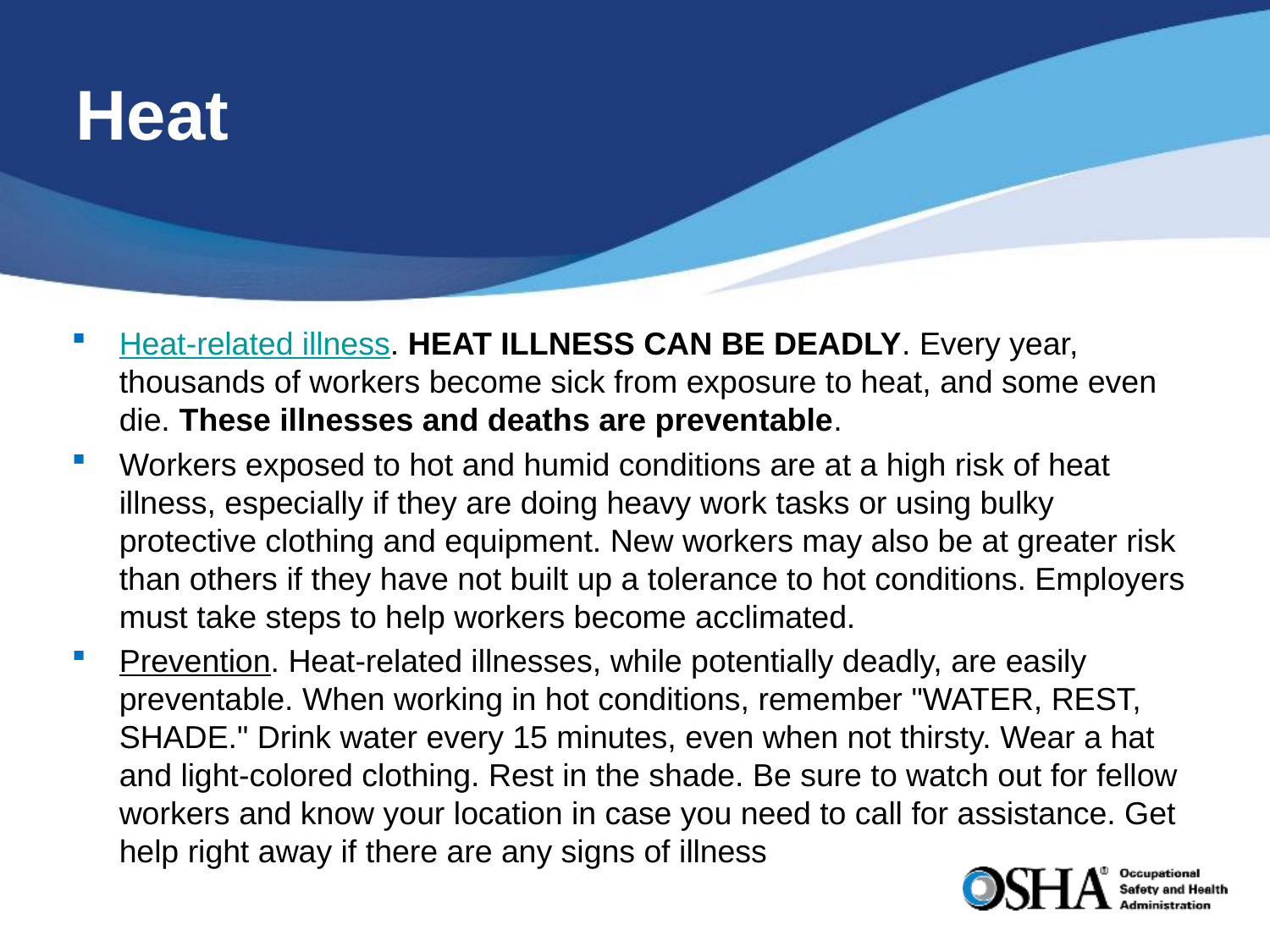

# Heat
Heat-related illness. HEAT ILLNESS CAN BE DEADLY. Every year, thousands of workers become sick from exposure to heat, and some even die. These illnesses and deaths are preventable.
Workers exposed to hot and humid conditions are at a high risk of heat illness, especially if they are doing heavy work tasks or using bulky protective clothing and equipment. New workers may also be at greater risk than others if they have not built up a tolerance to hot conditions. Employers must take steps to help workers become acclimated.
Prevention. Heat-related illnesses, while potentially deadly, are easily preventable. When working in hot conditions, remember "WATER, REST, SHADE." Drink water every 15 minutes, even when not thirsty. Wear a hat and light-colored clothing. Rest in the shade. Be sure to watch out for fellow workers and know your location in case you need to call for assistance. Get help right away if there are any signs of illness